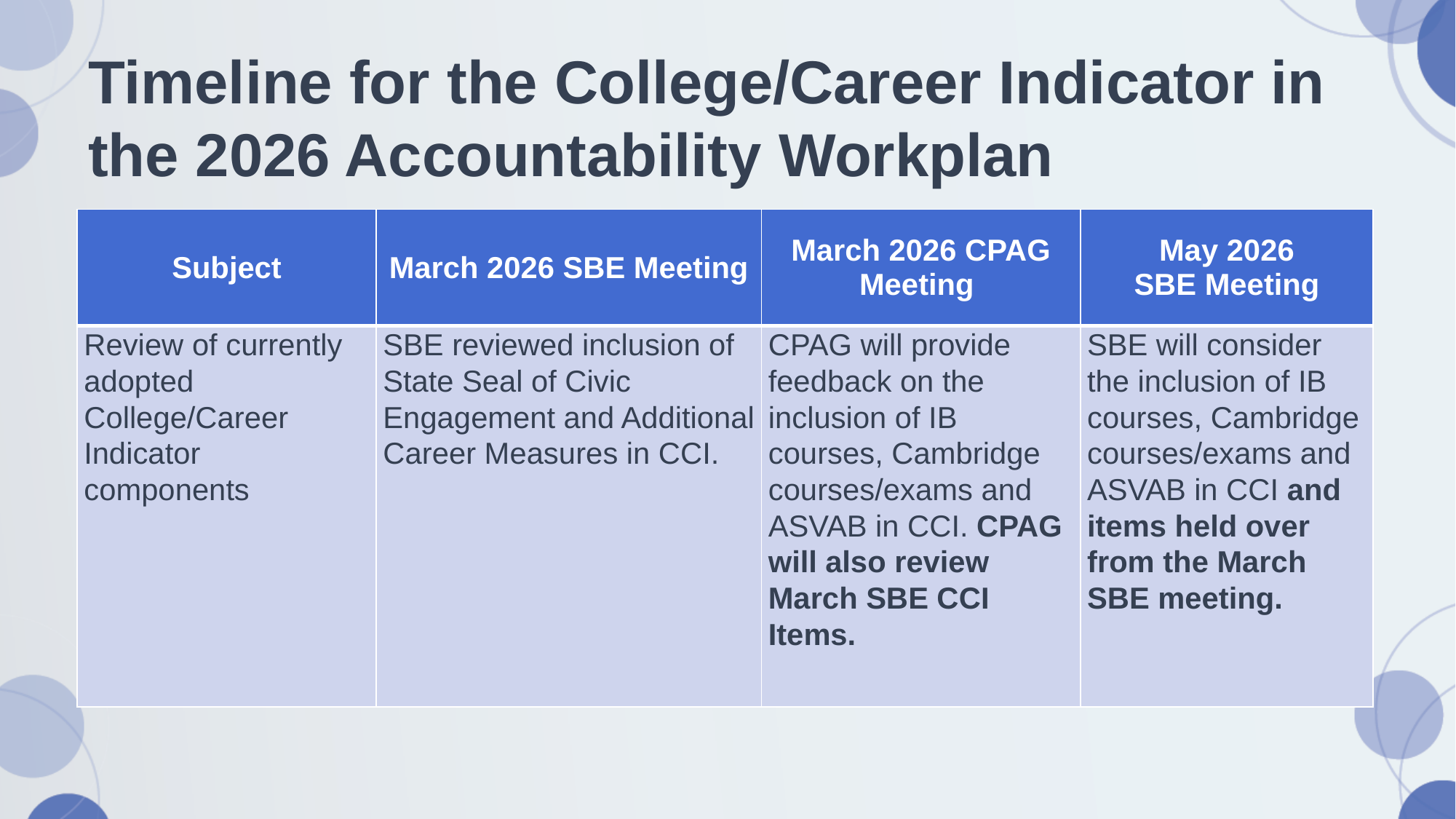

# Timeline for the College/Career Indicator in the 2026 Accountability Workplan
| Subject | March 2026 SBE Meeting | March 2026 CPAG Meeting | May 2026 SBE Meeting |
| --- | --- | --- | --- |
| Review of currently adopted College/Career Indicator components | SBE reviewed inclusion of State Seal of Civic Engagement and Additional Career Measures in CCI. | CPAG will provide feedback on the inclusion of IB courses, Cambridge courses/exams and ASVAB in CCI. CPAG will also review March SBE CCI Items. | SBE will consider the inclusion of IB courses, Cambridge courses/exams and ASVAB in CCI and items held over from the March SBE meeting. |